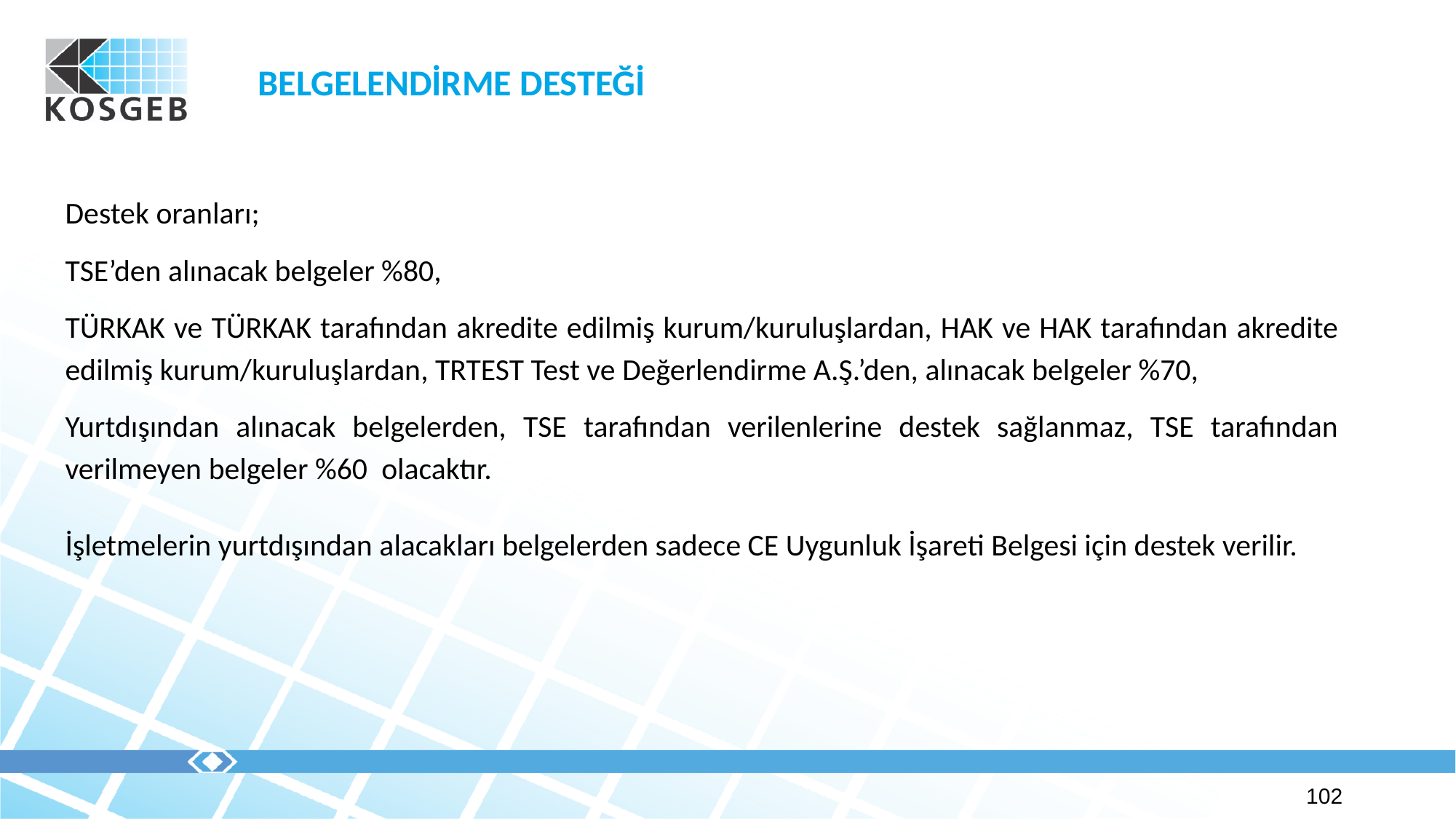

BELGELENDİRME DESTEĞİ
Destek oranları;
TSE’den alınacak belgeler %80,
TÜRKAK ve TÜRKAK tarafından akredite edilmiş kurum/kuruluşlardan, HAK ve HAK tarafından akredite edilmiş kurum/kuruluşlardan, TRTEST Test ve Değerlendirme A.Ş.’den, alınacak belgeler %70,
Yurtdışından alınacak belgelerden, TSE tarafından verilenlerine destek sağlanmaz, TSE tarafından verilmeyen belgeler %60  olacaktır.
İşletmelerin yurtdışından alacakları belgelerden sadece CE Uygunluk İşareti Belgesi için destek verilir.
102